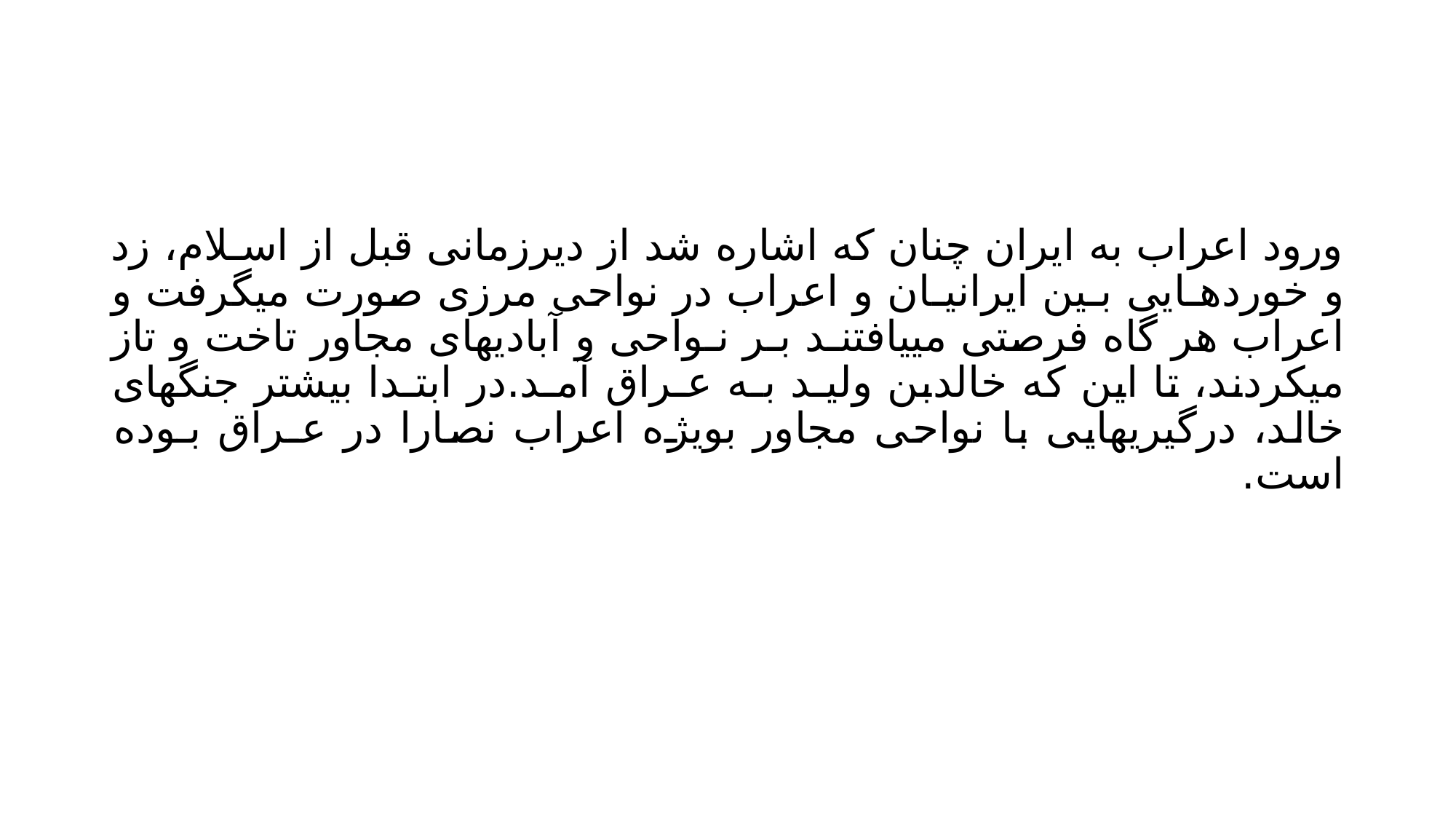

#
ورود اعراب به ایران چنان که اشاره شد از دیرزمانی قبل از اسـلام، زد و خوردهـایی بـین ایرانیـان و اعراب در نواحی مرزی صورت میگرفت و اعراب هر گاه فرصتی مییافتنـد بـر نـواحی و آبادیهای مجاور تاخت و تاز میکردند، تا این که خالدبن ولیـد بـه عـراق آمـد.در ابتـدا بیشتر جنگهای خالد، درگیریهایی با نواحی مجاور بویژه اعراب نصارا در عـراق بـوده است.